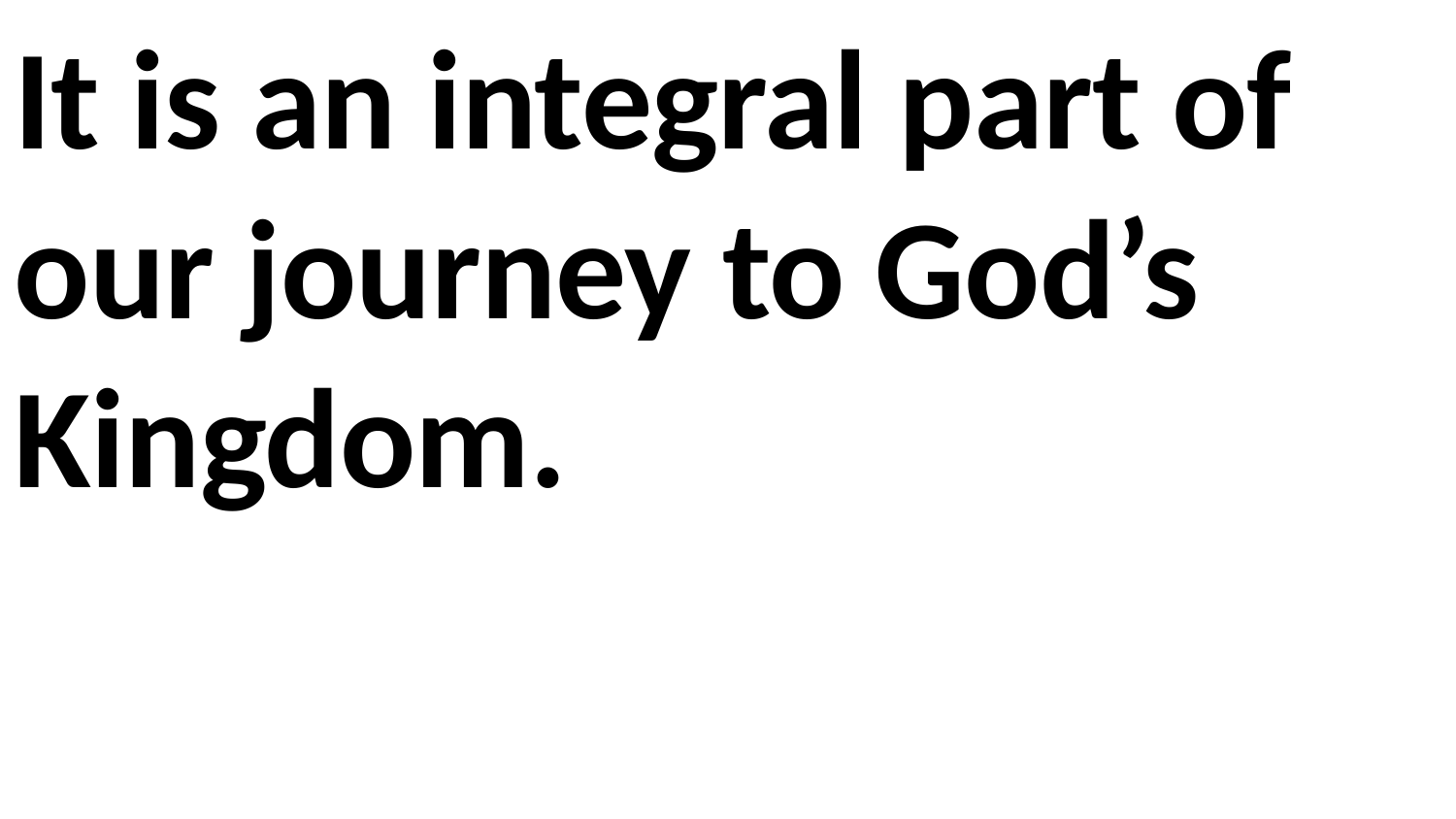

It is an integral part of our journey to God’s Kingdom.